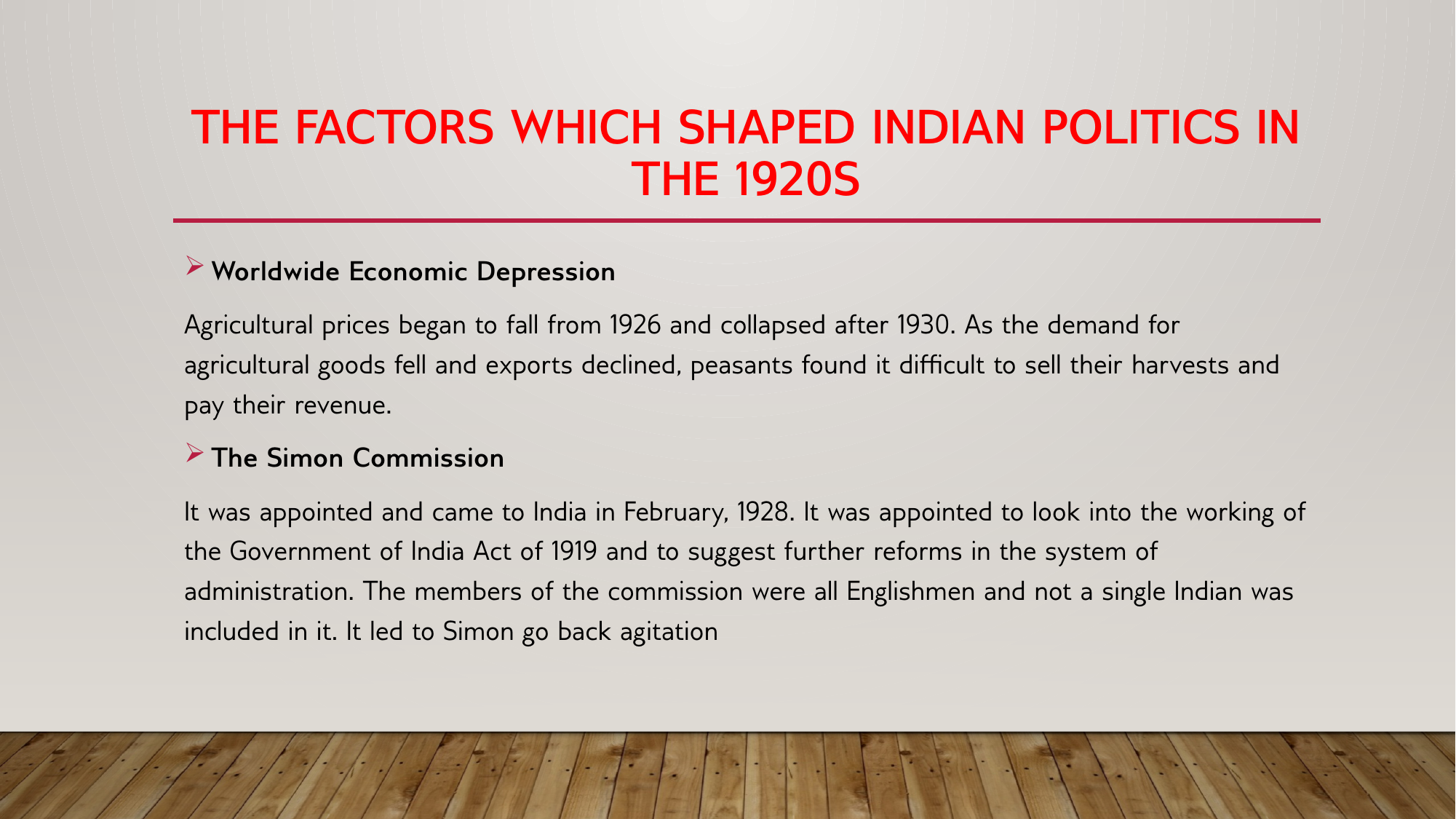

# The factors which shaped Indian politics in the 1920s
Worldwide Economic Depression
Agricultural prices began to fall from 1926 and collapsed after 1930. As the demand for agricultural goods fell and exports declined, peasants found it difficult to sell their harvests and pay their revenue.
The Simon Commission
It was appointed and came to India in February, 1928. It was appointed to look into the working of the Government of India Act of 1919 and to suggest further reforms in the system of administration. The members of the commission were all Englishmen and not a single Indian was included in it. It led to Simon go back agitation